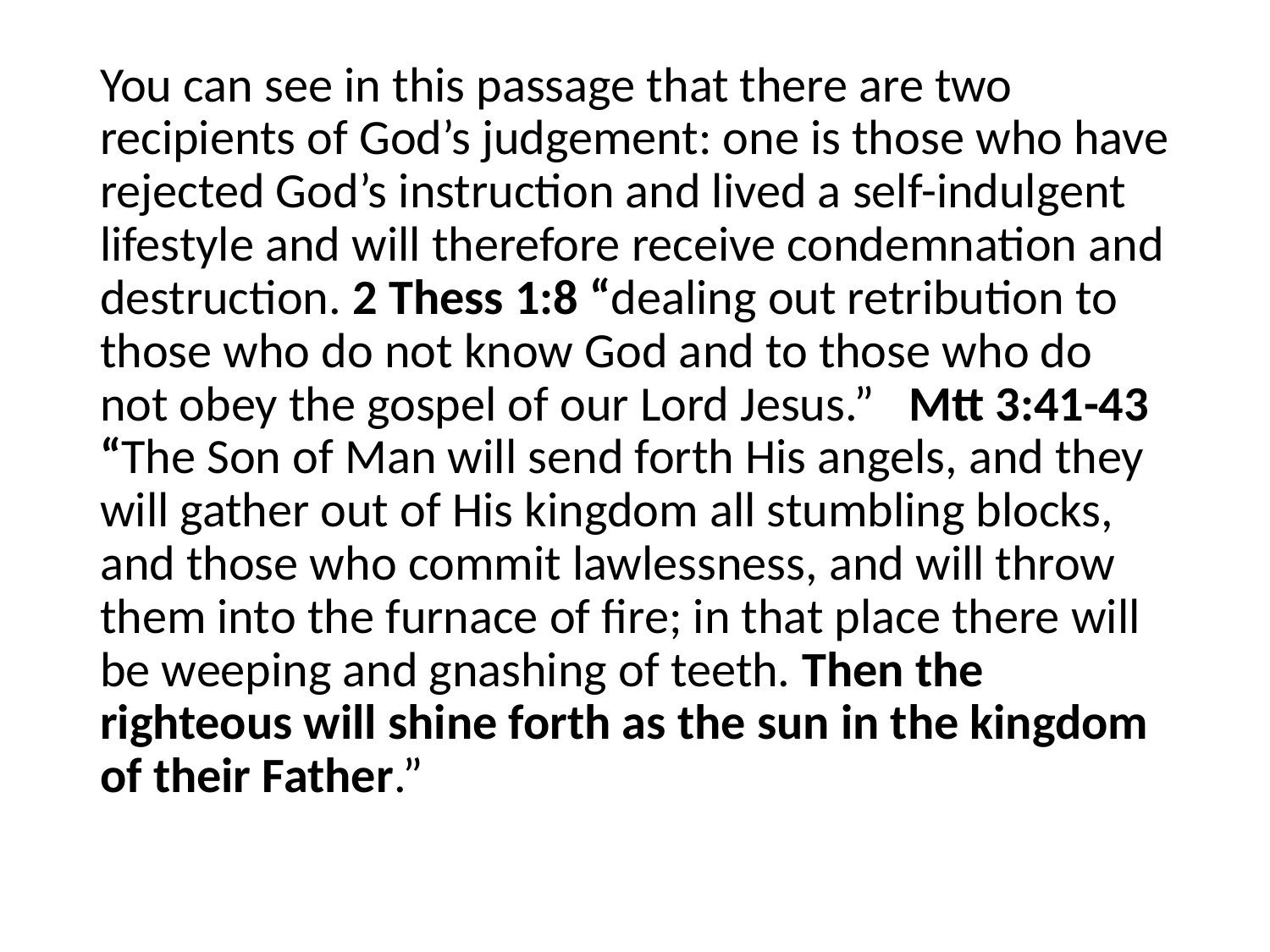

#
You can see in this passage that there are two recipients of God’s judgement: one is those who have rejected God’s instruction and lived a self-indulgent lifestyle and will therefore receive condemnation and destruction. 2 Thess 1:8 “dealing out retribution to those who do not know God and to those who do not obey the gospel of our Lord Jesus.”   Mtt 3:41-43 “The Son of Man will send forth His angels, and they will gather out of His kingdom all stumbling blocks, and those who commit lawlessness, and will throw them into the furnace of fire; in that place there will be weeping and gnashing of teeth. Then the righteous will shine forth as the sun in the kingdom of their Father.”